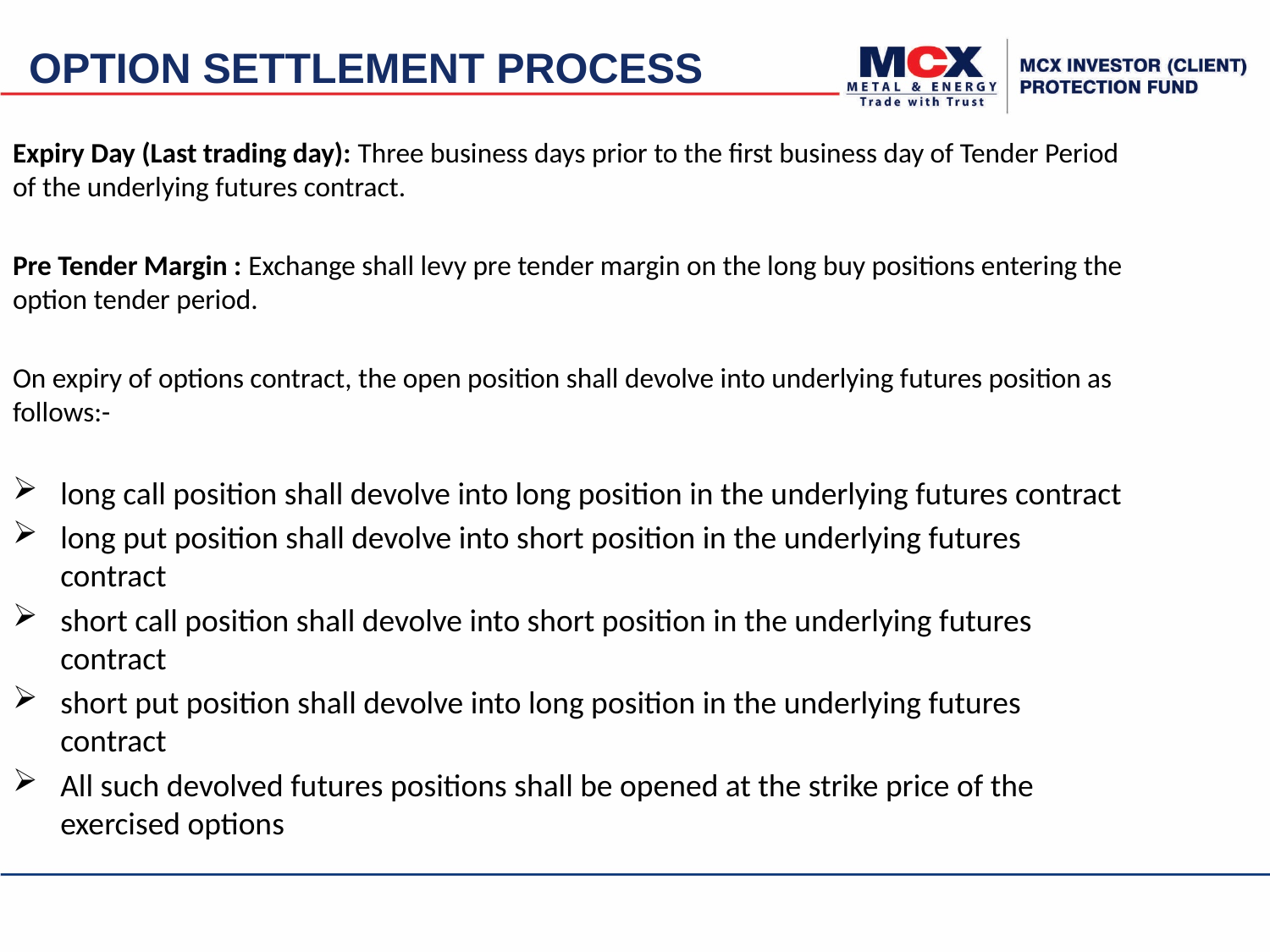

# OPTION SETTLEMENT PROCESS
Expiry Day (Last trading day): Three business days prior to the first business day of Tender Period of the underlying futures contract.

Pre Tender Margin : Exchange shall levy pre tender margin on the long buy positions entering the option tender period.

On expiry of options contract, the open position shall devolve into underlying futures position as follows:-

long call position shall devolve into long position in the underlying futures contract
long put position shall devolve into short position in the underlying futures contract
short call position shall devolve into short position in the underlying futures contract
short put position shall devolve into long position in the underlying futures contract
All such devolved futures positions shall be opened at the strike price of the exercised options